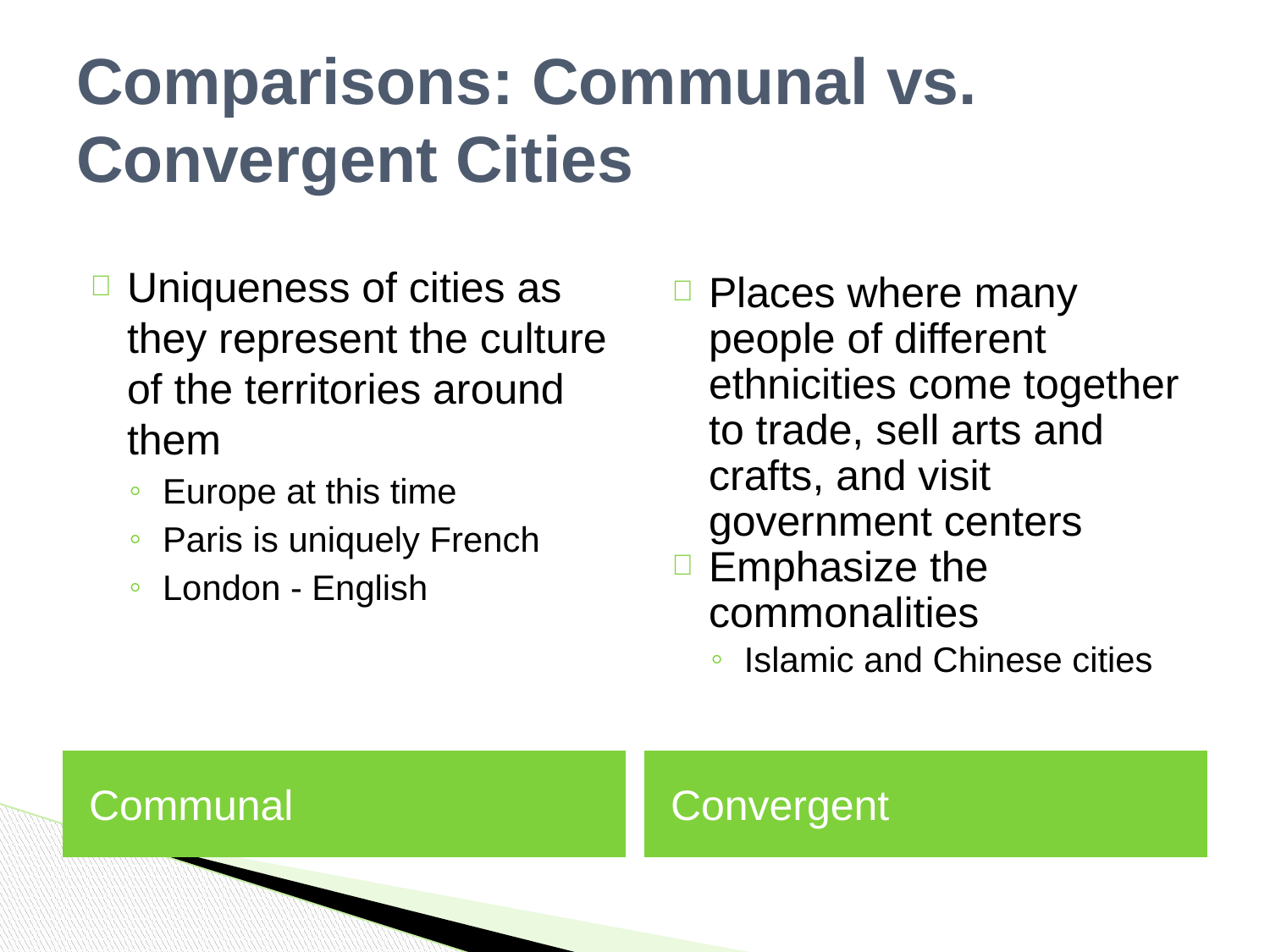

# Comparisons: Communal vs. Convergent Cities
Uniqueness of cities as they represent the culture of the territories around them
Europe at this time
Paris is uniquely French
London - English
Places where many people of different ethnicities come together to trade, sell arts and crafts, and visit government centers
Emphasize the commonalities
Islamic and Chinese cities
Communal
Convergent